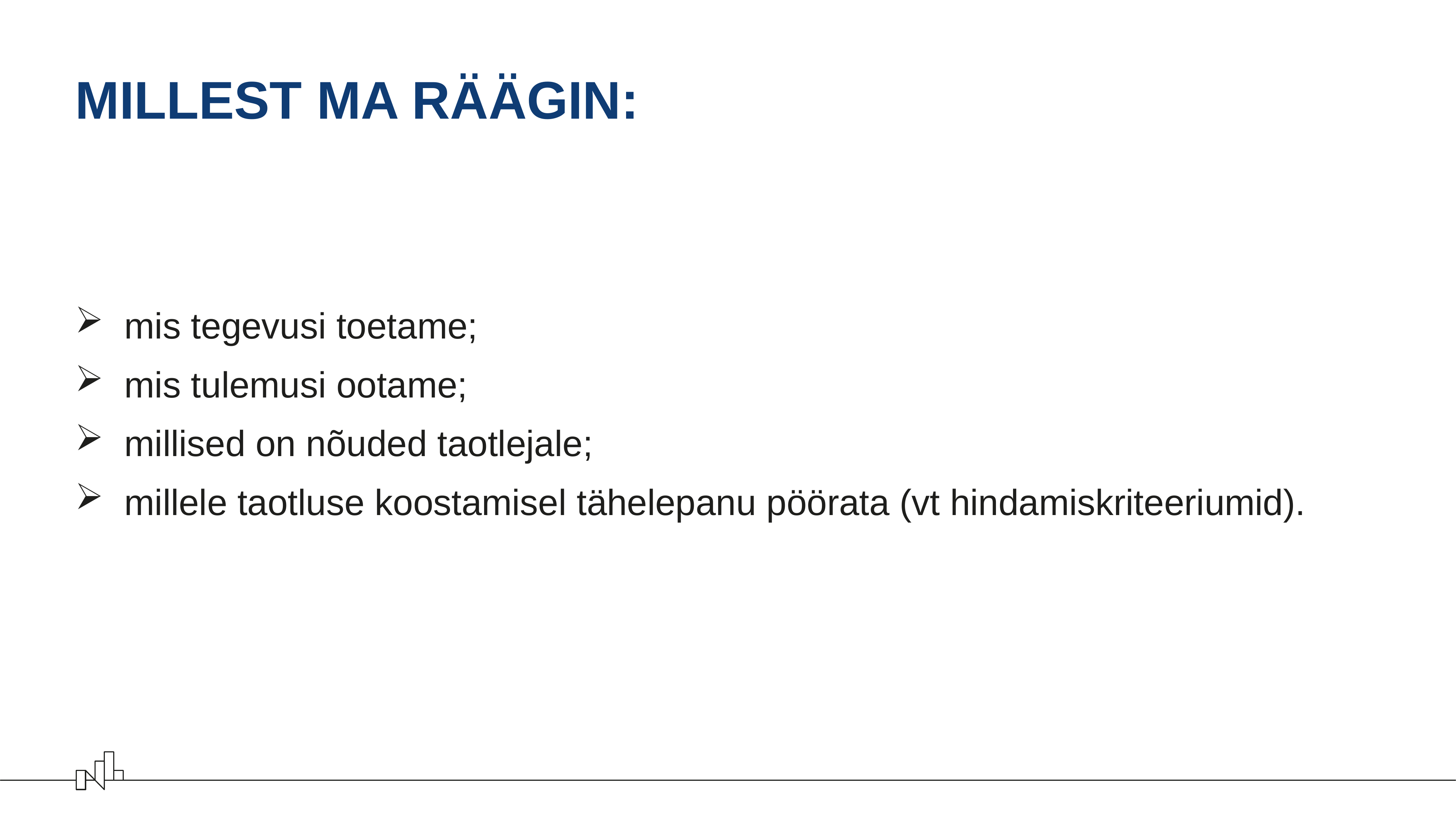

# MILLEST MA RÄÄGIN:

  mis tegevusi toetame;
  mis tulemusi ootame;
  millised on nõuded taotlejale;
  millele taotluse koostamisel tähelepanu pöörata (vt hindamiskriteeriumid).